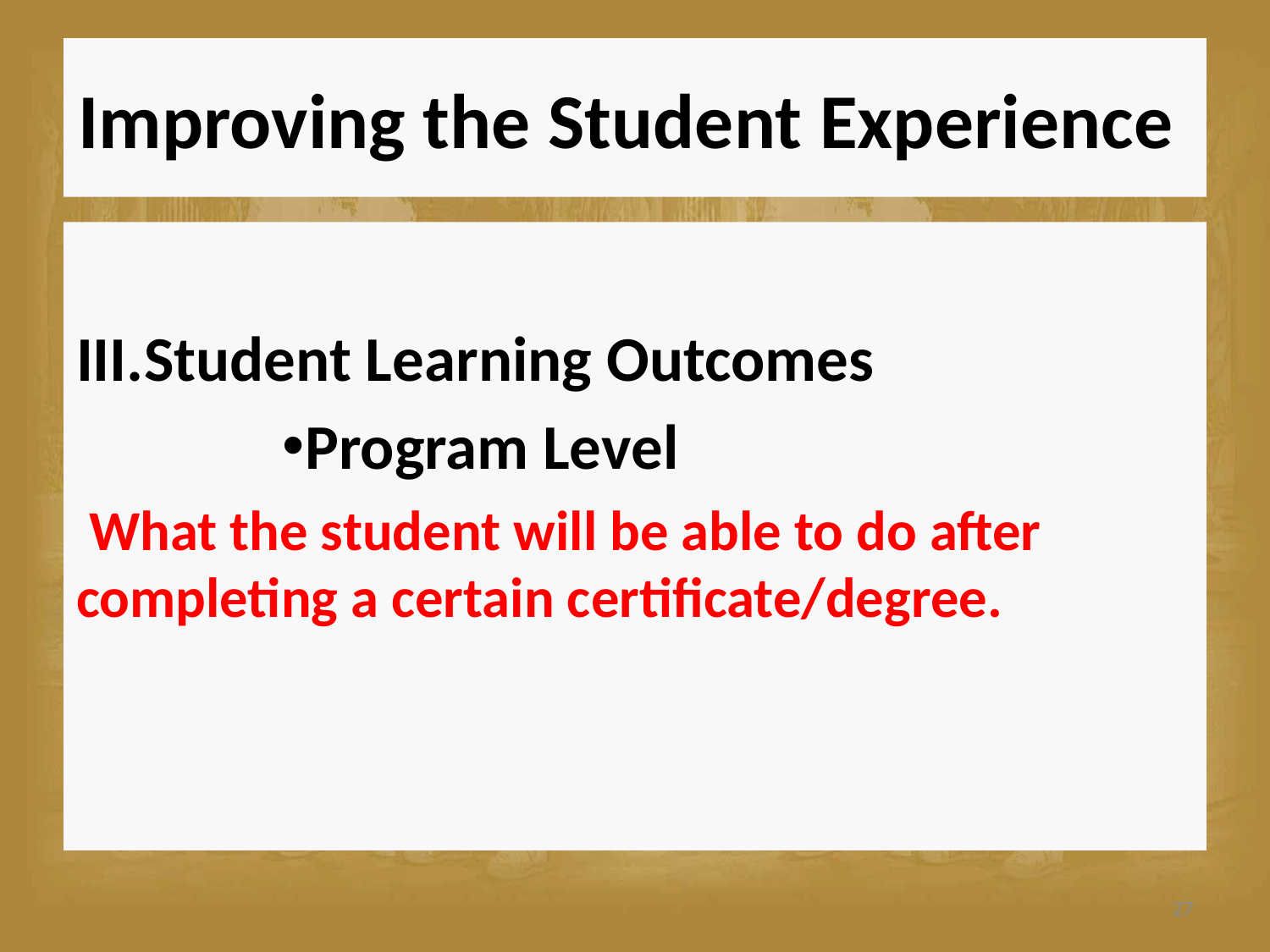

# Improving the Student Experience

Student Learning Outcomes
Program Level
 What the student will be able to do after completing a certain certificate/degree.
27